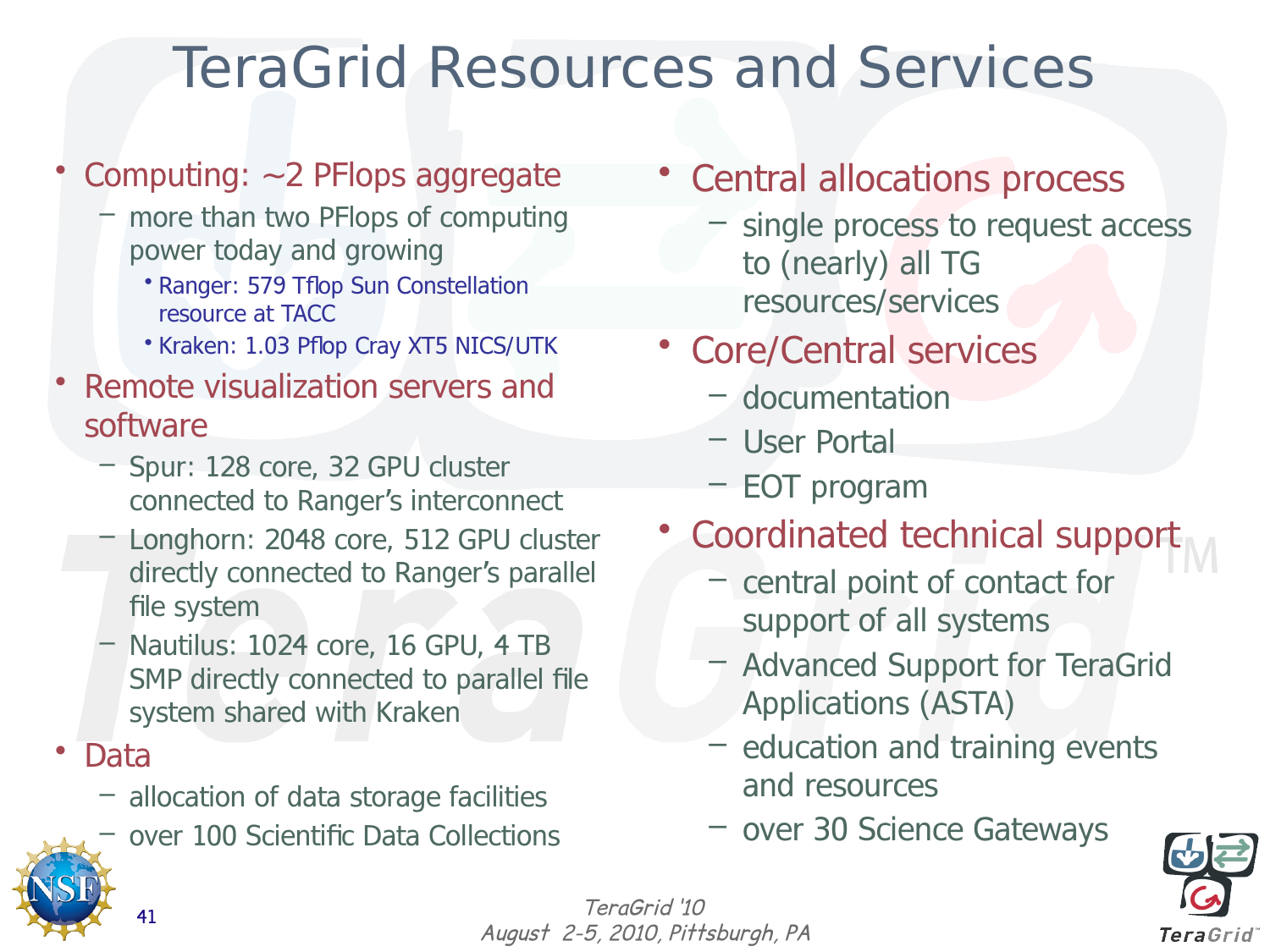

# TeraGrid Resources and Services
Computing: ~2 PFlops aggregate
more than two PFlops of computing power today and growing
Ranger: 579 Tflop Sun Constellation resource at TACC
Kraken: 1.03 Pflop Cray XT5 NICS/UTK
Remote visualization servers and software
Spur: 128 core, 32 GPU cluster connected to Ranger’s interconnect
Longhorn: 2048 core, 512 GPU cluster directly connected to Ranger’s parallel file system
Nautilus: 1024 core, 16 GPU, 4 TB SMP directly connected to parallel file system shared with Kraken
Data
allocation of data storage facilities
over 100 Scientific Data Collections
Central allocations process
single process to request access to (nearly) all TG resources/services
Core/Central services
documentation
User Portal
EOT program
Coordinated technical support
central point of contact for support of all systems
Advanced Support for TeraGrid Applications (ASTA)
education and training events and resources
over 30 Science Gateways